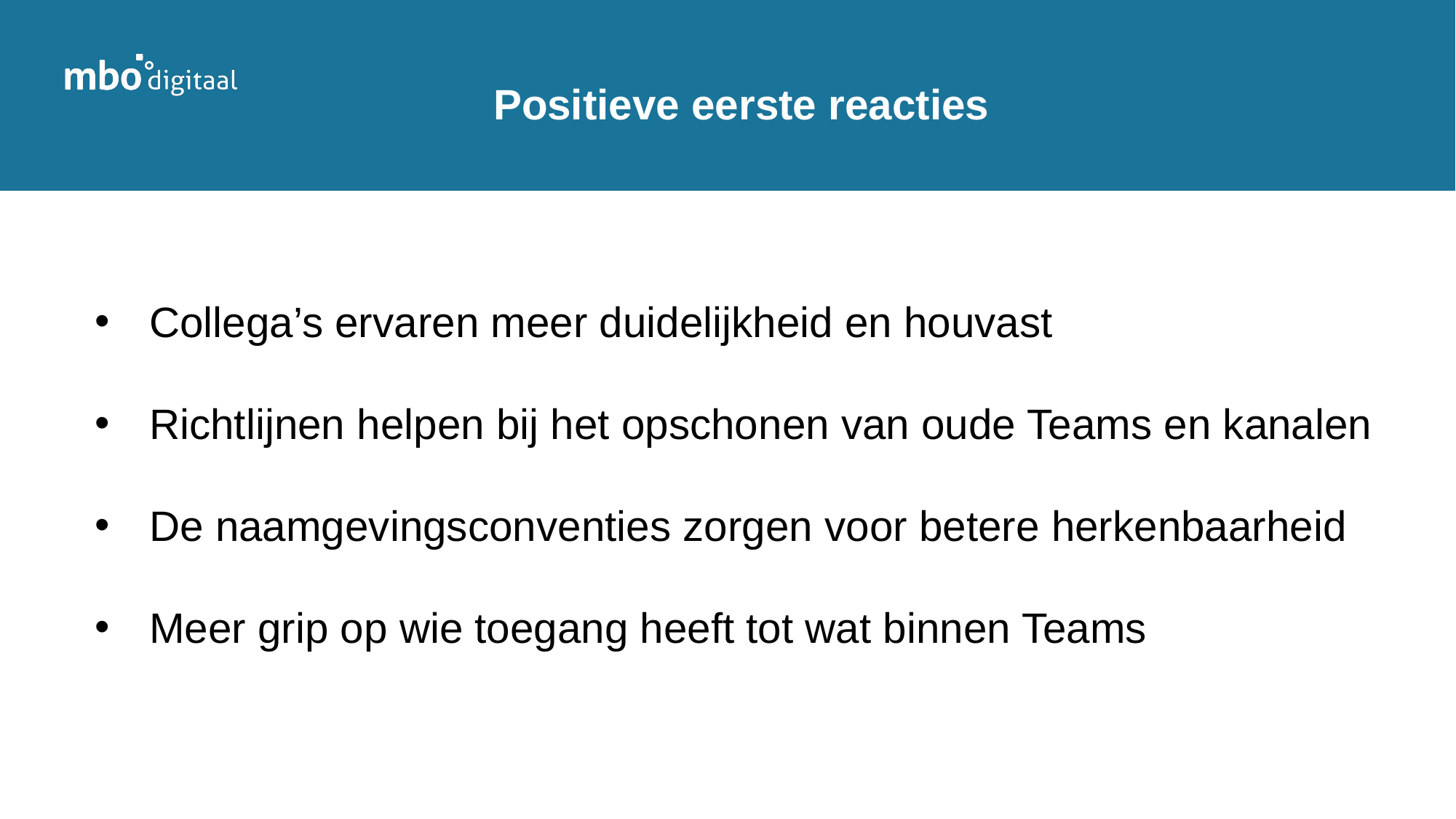

Positieve eerste reacties

Collega’s ervaren meer duidelijkheid en houvast
Richtlijnen helpen bij het opschonen van oude Teams en kanalen
De naamgevingsconventies zorgen voor betere herkenbaarheid
Meer grip op wie toegang heeft tot wat binnen Teams